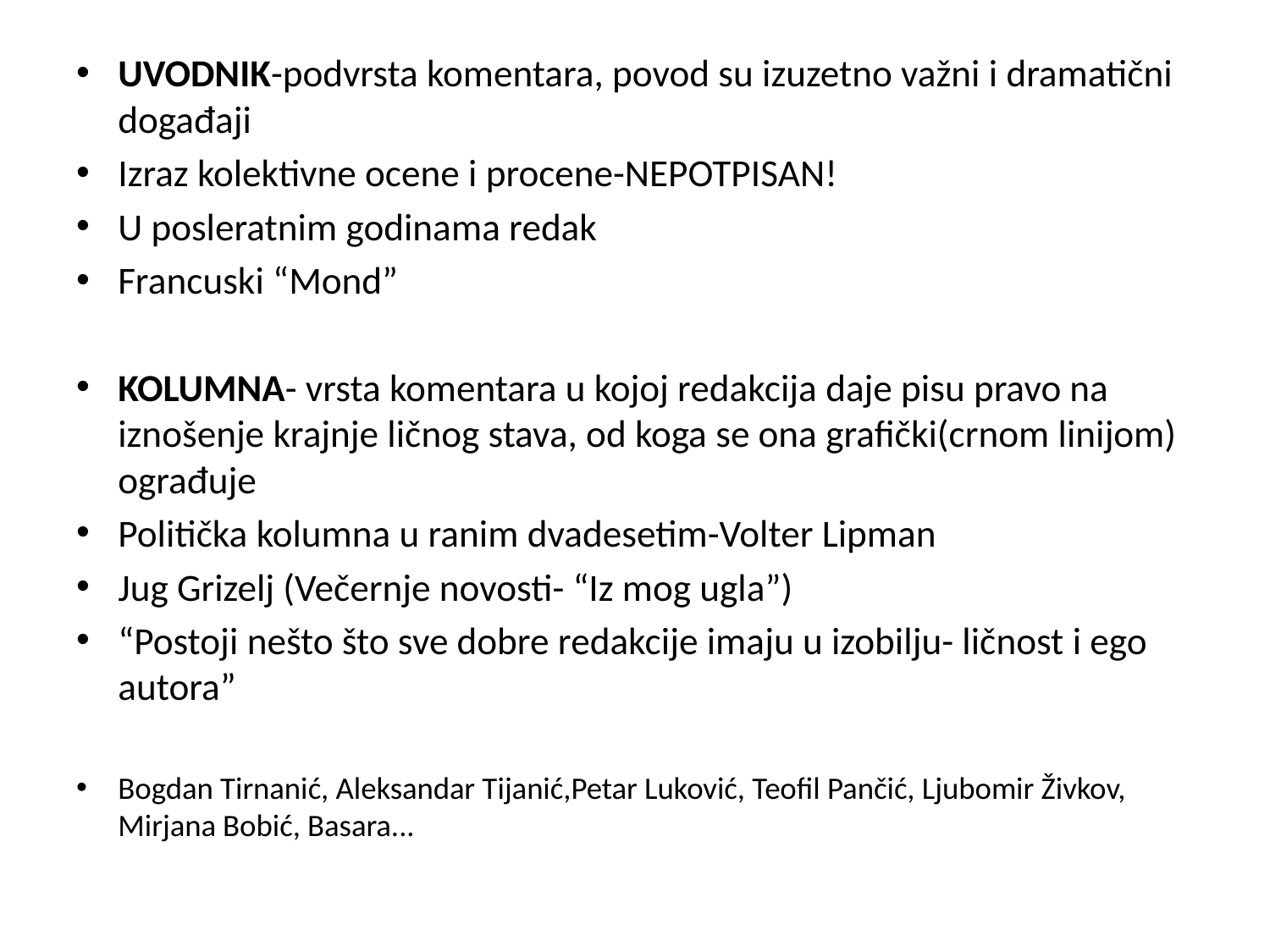

#
UVODNIK-podvrsta komentara, povod su izuzetno važni i dramatični događaji
Izraz kolektivne ocene i procene-NEPOTPISAN!
U posleratnim godinama redak
Francuski “Mond”

KOLUMNA- vrsta komentara u kojoj redakcija daje pisu pravo na iznošenje krajnje ličnog stava, od koga se ona grafički(crnom linijom) ograđuje
Politička kolumna u ranim dvadesetim-Volter Lipman
Jug Grizelj (Večernje novosti- “Iz mog ugla”)
“Postoji nešto što sve dobre redakcije imaju u izobilju- ličnost i ego autora”

Bogdan Tirnanić, Aleksandar Tijanić,Petar Luković, Teofil Pančić, Ljubomir Živkov, Mirjana Bobić, Basara...